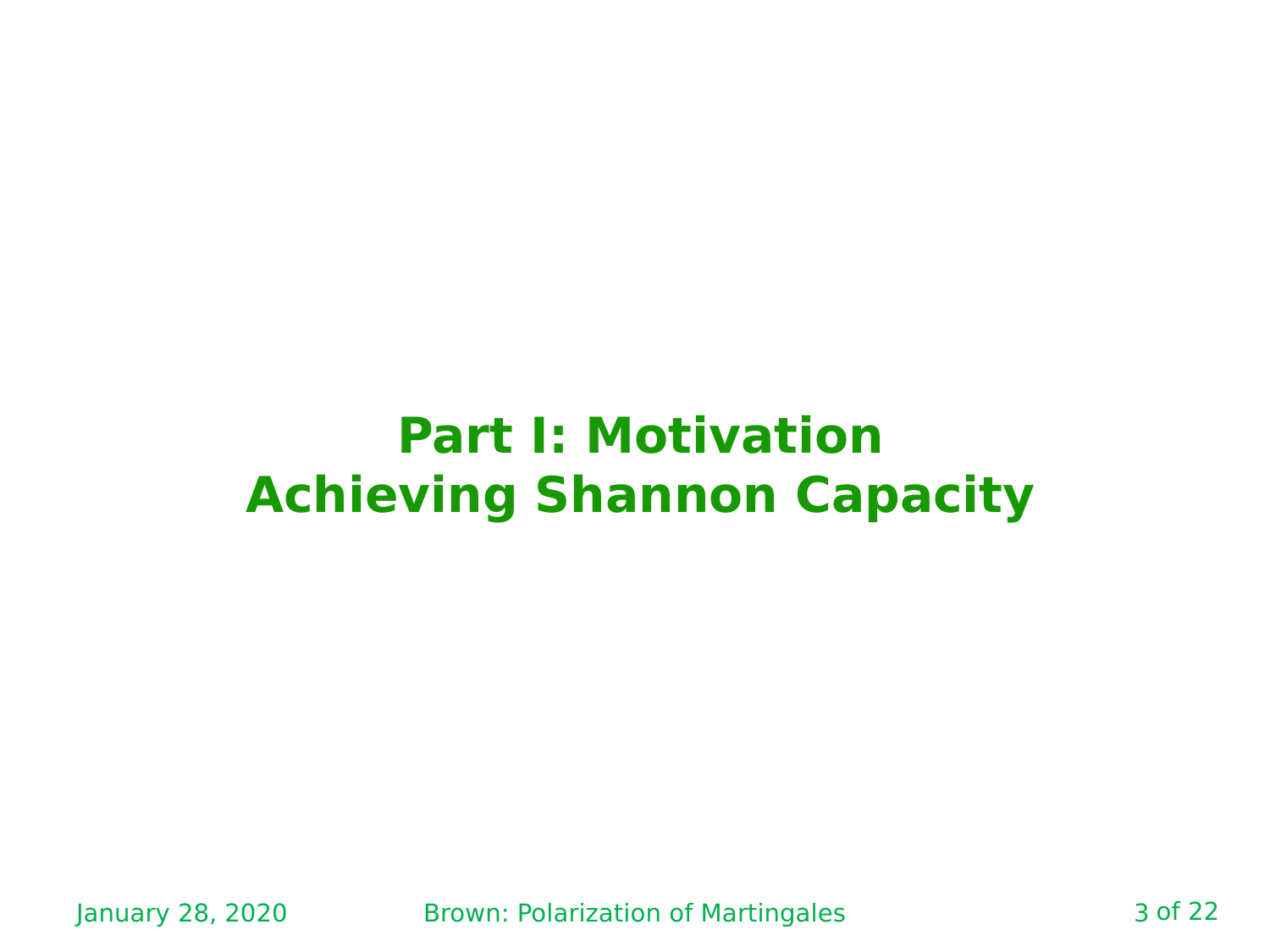

# Part I: Motivation Achieving Shannon Capacity
January 28, 2020
Brown: Polarization of Martingales
3